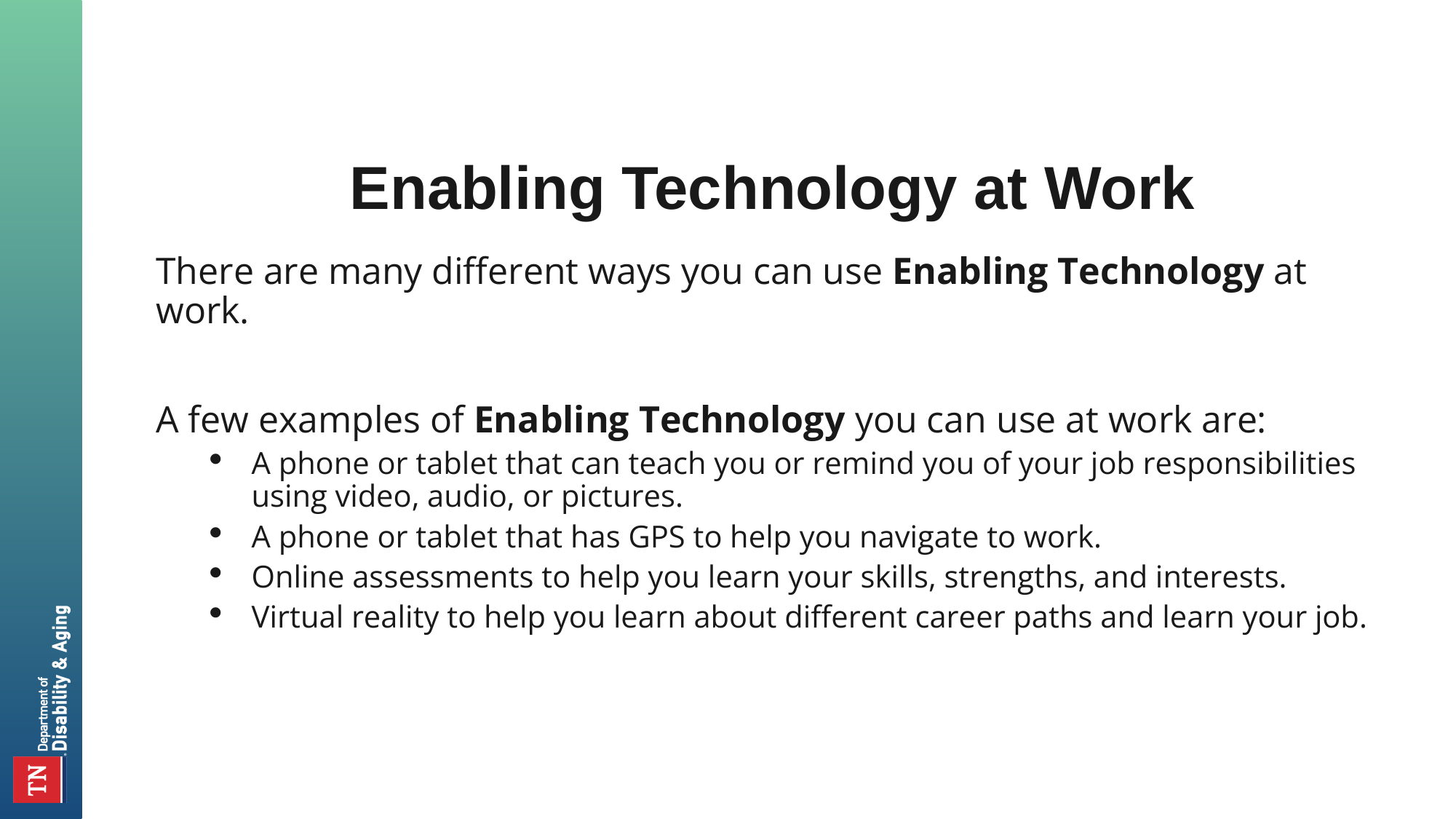

# Enabling Technology at Work
There are many different ways you can use Enabling Technology at work.

A few examples of Enabling Technology you can use at work are:
A phone or tablet that can teach you or remind you of your job responsibilities using video, audio, or pictures.
A phone or tablet that has GPS to help you navigate to work.
Online assessments to help you learn your skills, strengths, and interests.
Virtual reality to help you learn about different career paths and learn your job.